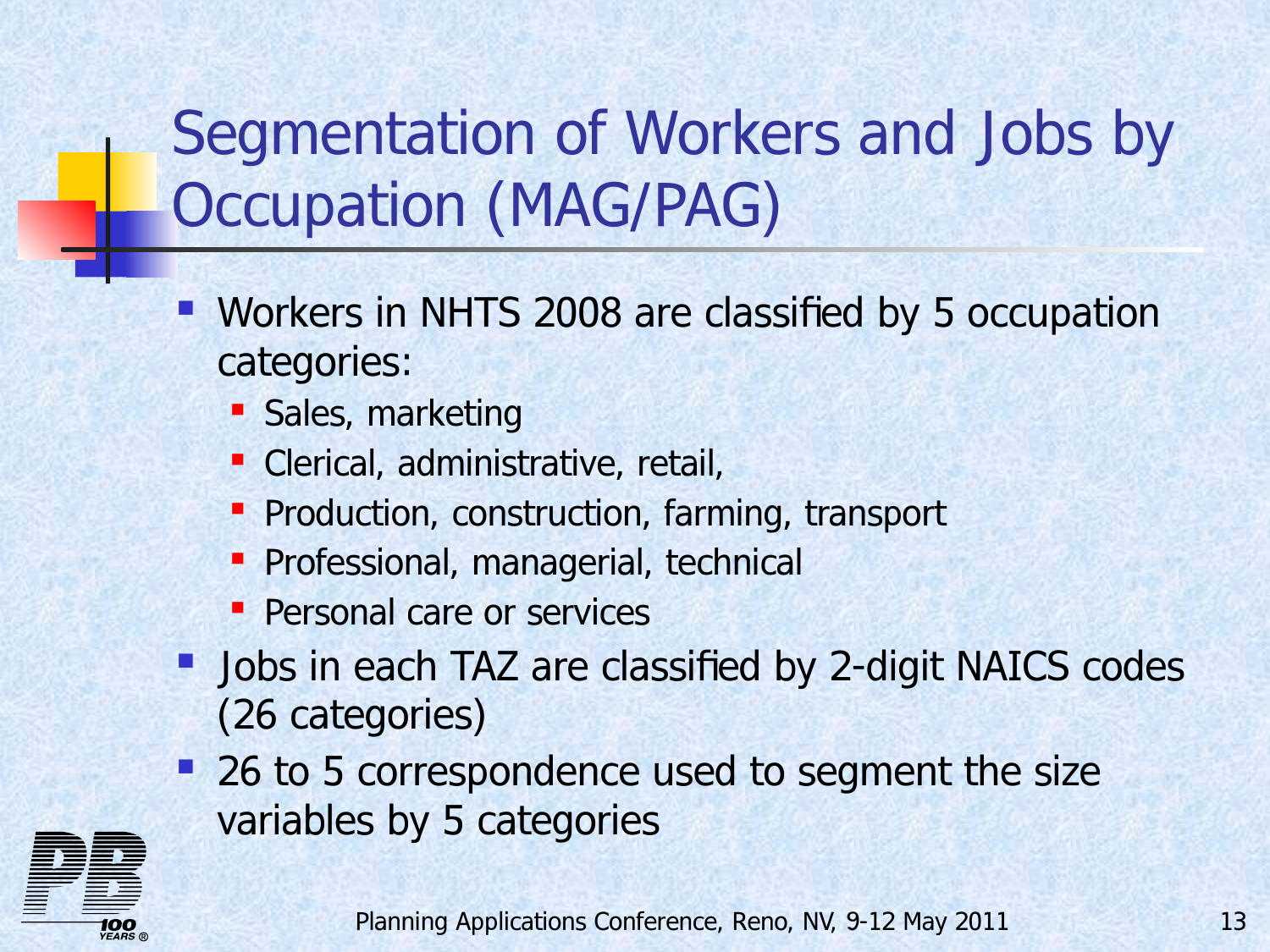

# Segmentation of Workers and Jobs by Occupation (MAG/PAG)
Workers in NHTS 2008 are classified by 5 occupation categories:
Sales, marketing
Clerical, administrative, retail,
Production, construction, farming, transport
Professional, managerial, technical
Personal care or services
Jobs in each TAZ are classified by 2-digit NAICS codes (26 categories)
26 to 5 correspondence used to segment the size variables by 5 categories
Planning Applications Conference, Reno, NV, 9-12 May 2011
13